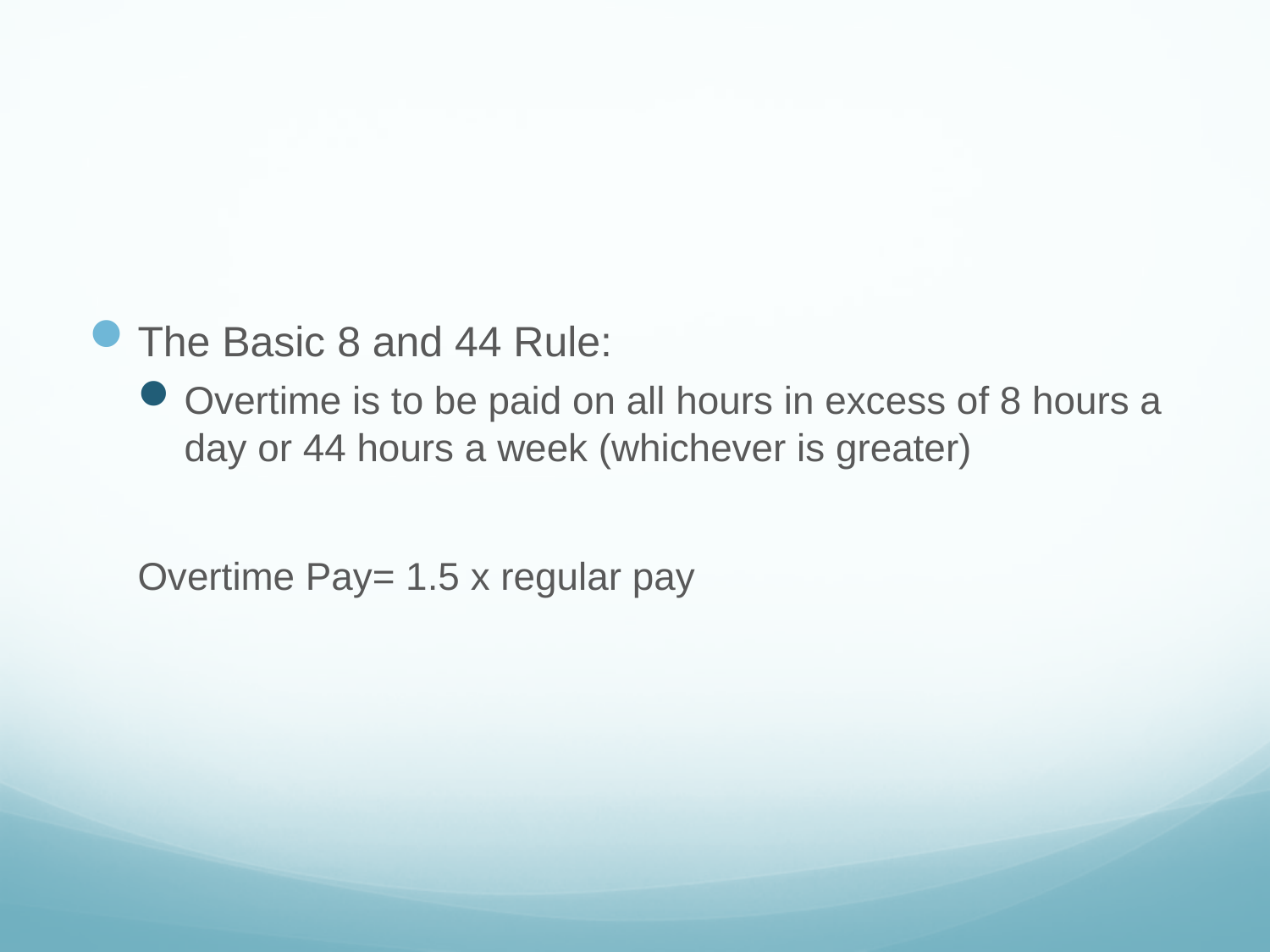

#

The Basic 8 and 44 Rule:
Overtime is to be paid on all hours in excess of 8 hours a day or 44 hours a week (whichever is greater)

Overtime Pay= 1.5 x regular pay